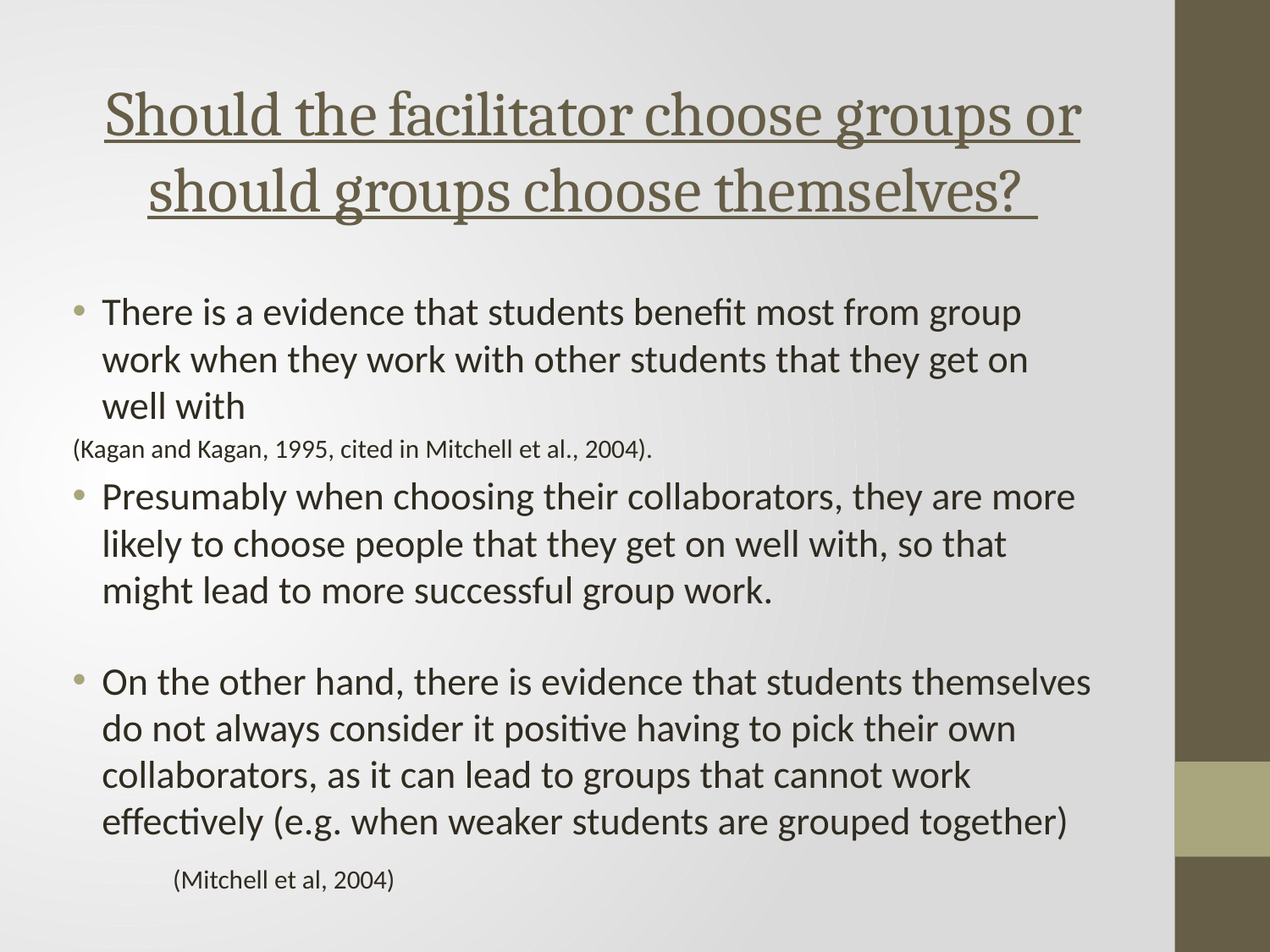

# Should the facilitator choose groups or should groups choose themselves?

There is a evidence that students benefit most from group work when they work with other students that they get on well with
	(Kagan and Kagan, 1995, cited in Mitchell et al., 2004).
Presumably when choosing their collaborators, they are more likely to choose people that they get on well with, so that might lead to more successful group work.

On the other hand, there is evidence that students themselves do not always consider it positive having to pick their own collaborators, as it can lead to groups that cannot work effectively (e.g. when weaker students are grouped together)
 	(Mitchell et al, 2004)